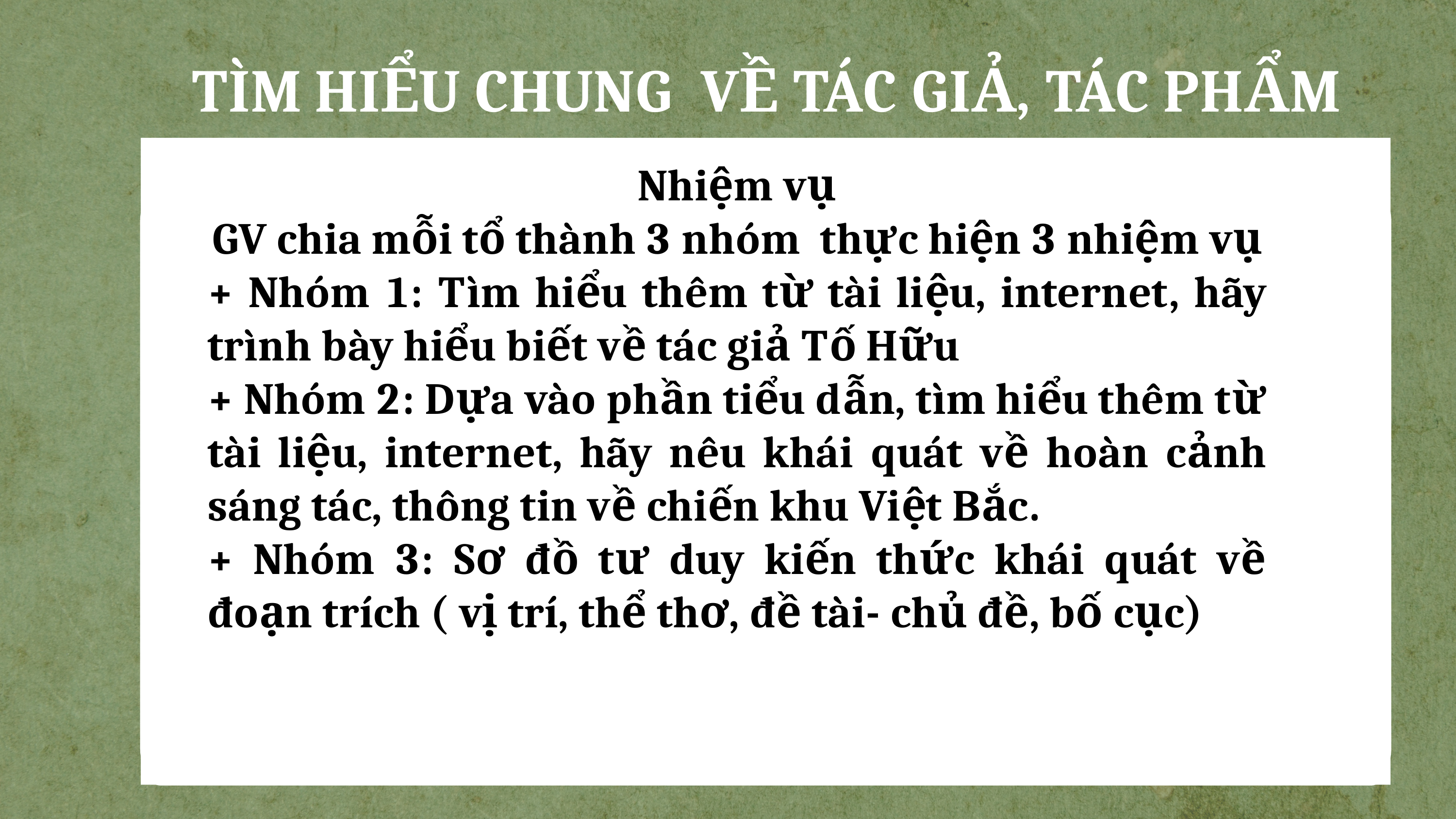

TÌM HIỂU CHUNG  VỀ TÁC GIẢ, TÁC PHẨM
Nhiệm vụ
GV chia mỗi tổ thành 3 nhóm  thực hiện 3 nhiệm vụ
+ Nhóm 1: Tìm hiểu thêm từ tài liệu, internet, hãy trình bày hiểu biết về tác giả Tố Hữu
+ Nhóm 2: Dựa vào phần tiểu dẫn, tìm hiểu thêm từ tài liệu, internet, hãy nêu khái quát về hoàn cảnh sáng tác, thông tin về chiến khu Việt Bắc.
+ Nhóm 3: Sơ đồ tư duy kiến thức khái quát về đoạn trích ( vị trí, thể thơ, đề tài- chủ đề, bố cục)